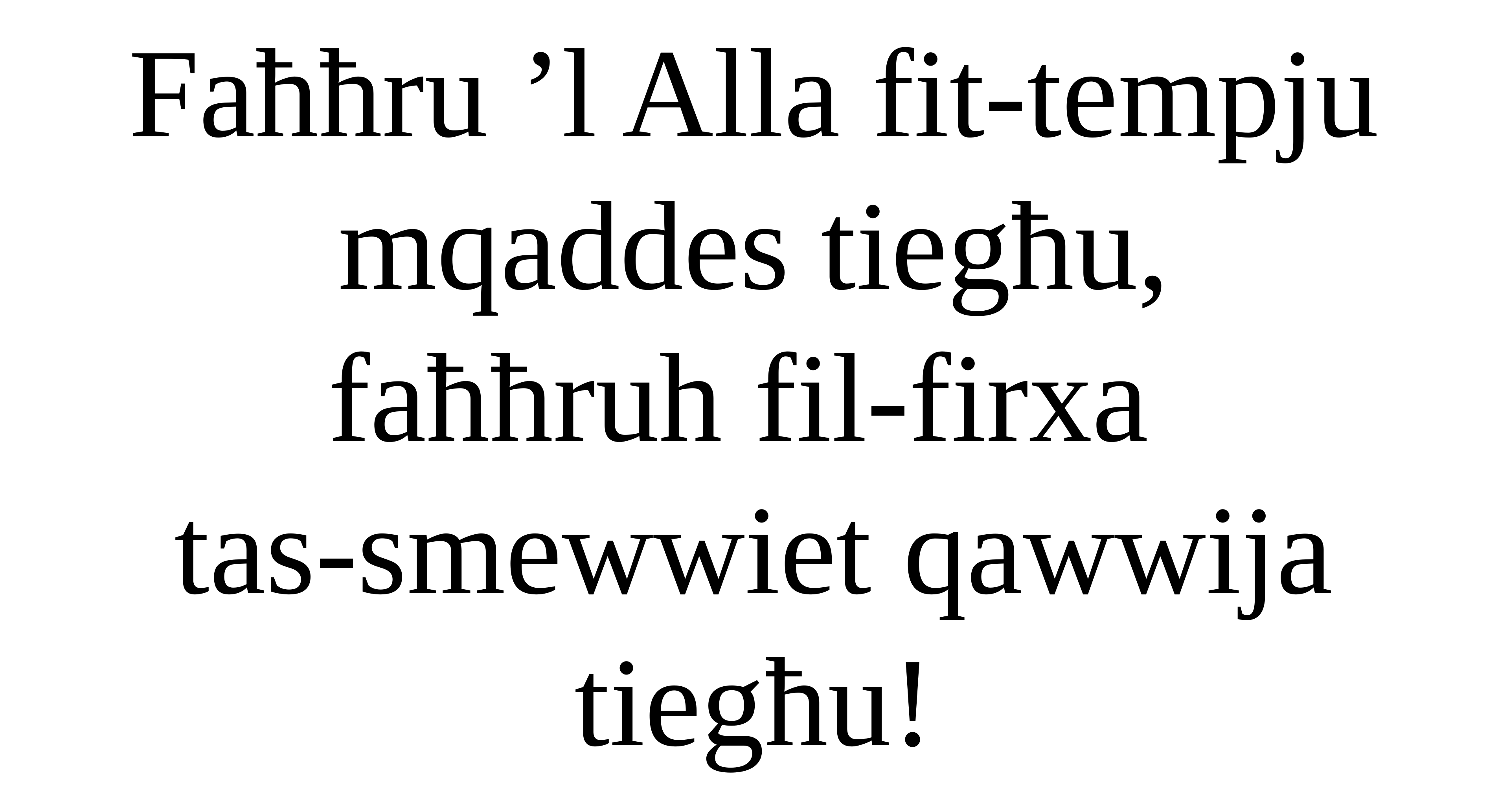

Faħħru ’l Alla fit-tempju mqaddes tiegħu,
faħħruh fil-firxa
tas-smewwiet qawwija tiegħu!